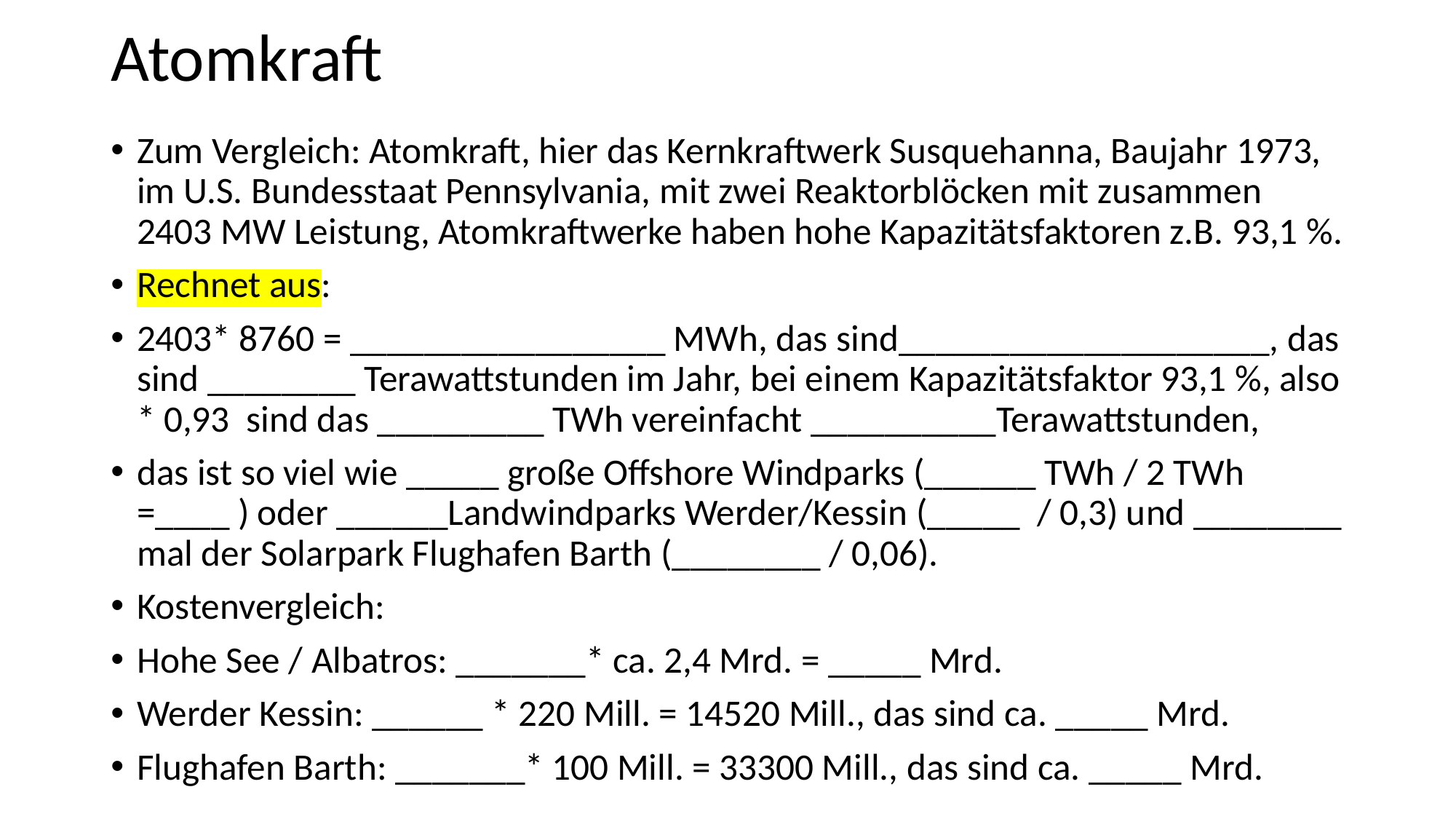

# Atomkraft
Zum Vergleich: Atomkraft, hier das Kernkraftwerk Susquehanna, Baujahr 1973, im U.S. Bundesstaat Pennsylvania, mit zwei Reaktorblöcken mit zusammen 2403 MW Leistung, Atomkraftwerke haben hohe Kapazitätsfaktoren z.B. 93,1 %.
Rechnet aus:
2403* 8760 = _________________ MWh, das sind____________________, das sind ________ Terawattstunden im Jahr, bei einem Kapazitätsfaktor 93,1 %, also * 0,93  sind das _________ TWh vereinfacht __________Terawattstunden,
das ist so viel wie _____ große Offshore Windparks (______ TWh / 2 TWh =____ ) oder ______Landwindparks Werder/Kessin (_____  / 0,3) und ________ mal der Solarpark Flughafen Barth (________ / 0,06).
Kostenvergleich:
Hohe See / Albatros: _______* ca. 2,4 Mrd. = _____ Mrd.
Werder Kessin: ______ * 220 Mill. = 14520 Mill., das sind ca. _____ Mrd.
Flughafen Barth: _______* 100 Mill. = 33300 Mill., das sind ca. _____ Mrd.